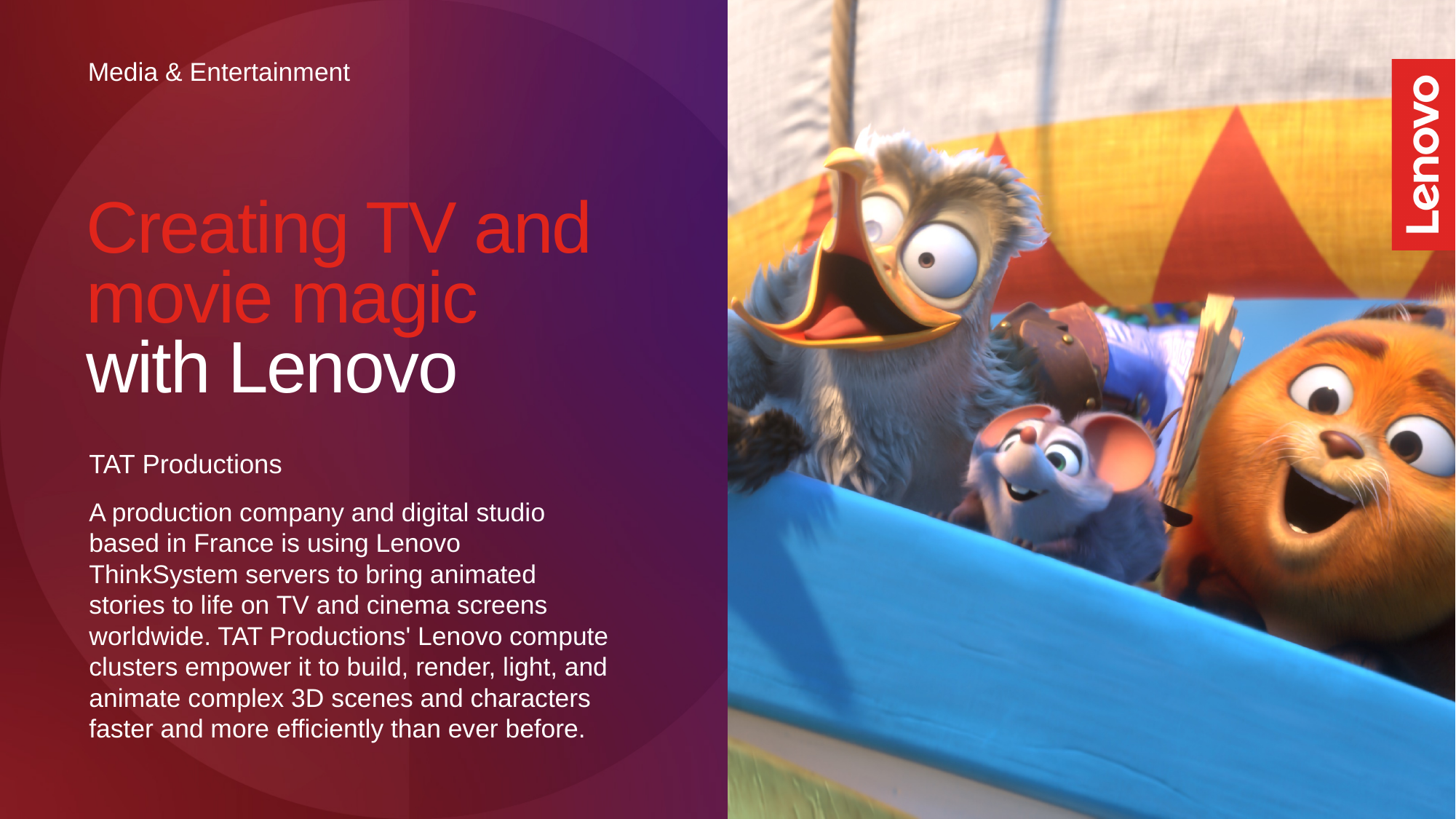

Media & Entertainment
# Creating TV and movie magic with Lenovo
TAT Productions
A production company and digital studio based in France is using Lenovo ThinkSystem servers to bring animated stories to life on TV and cinema screens worldwide. TAT Productions' Lenovo compute clusters empower it to build, render, light, and animate complex 3D scenes and characters faster and more efficiently than ever before.